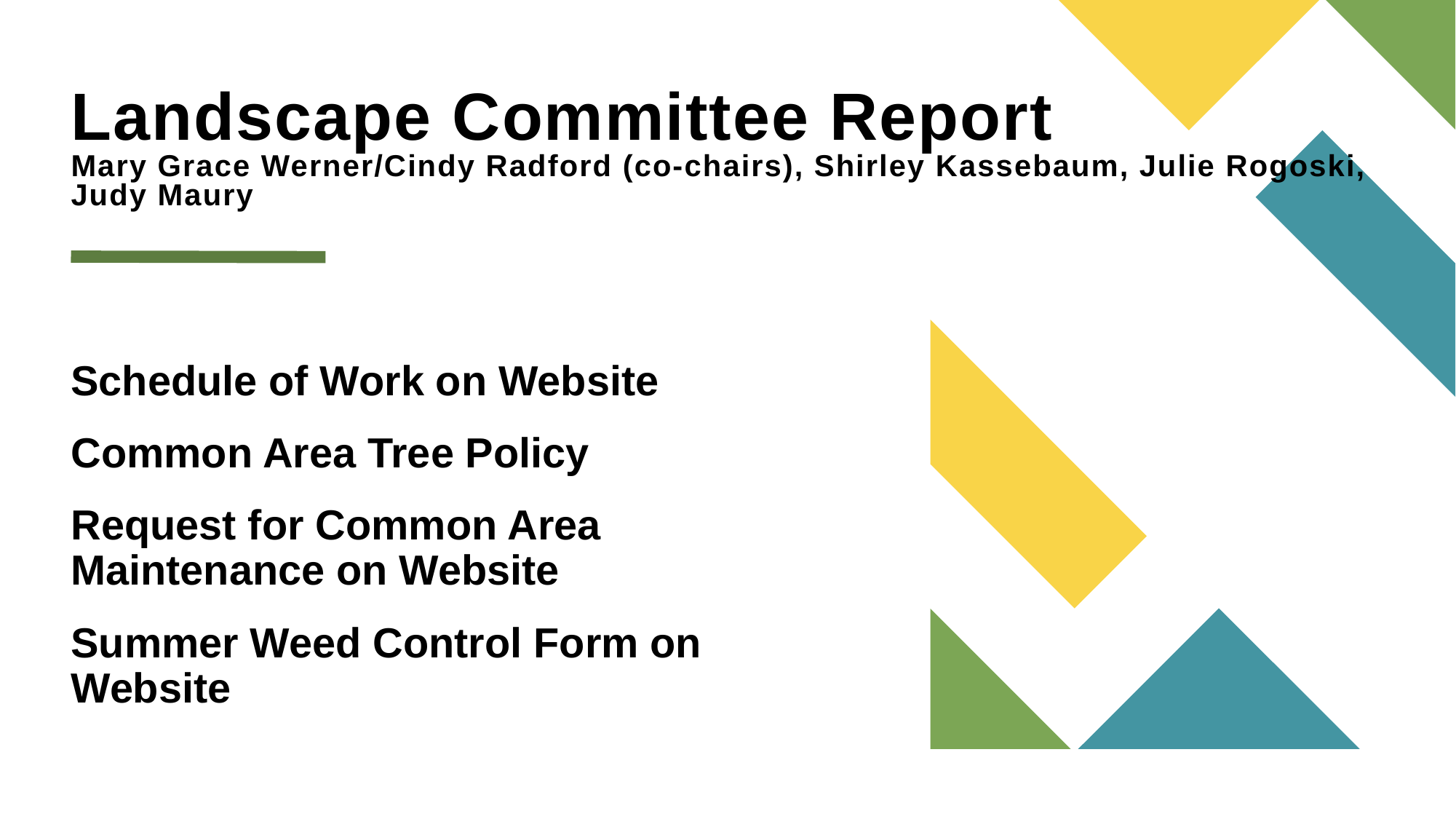

# Landscape Committee Report Mary Grace Werner/Cindy Radford (co-chairs), Shirley Kassebaum, Julie Rogoski, Judy Maury

Schedule of Work on Website
Common Area Tree Policy
Request for Common Area Maintenance on Website
Summer Weed Control Form on Website